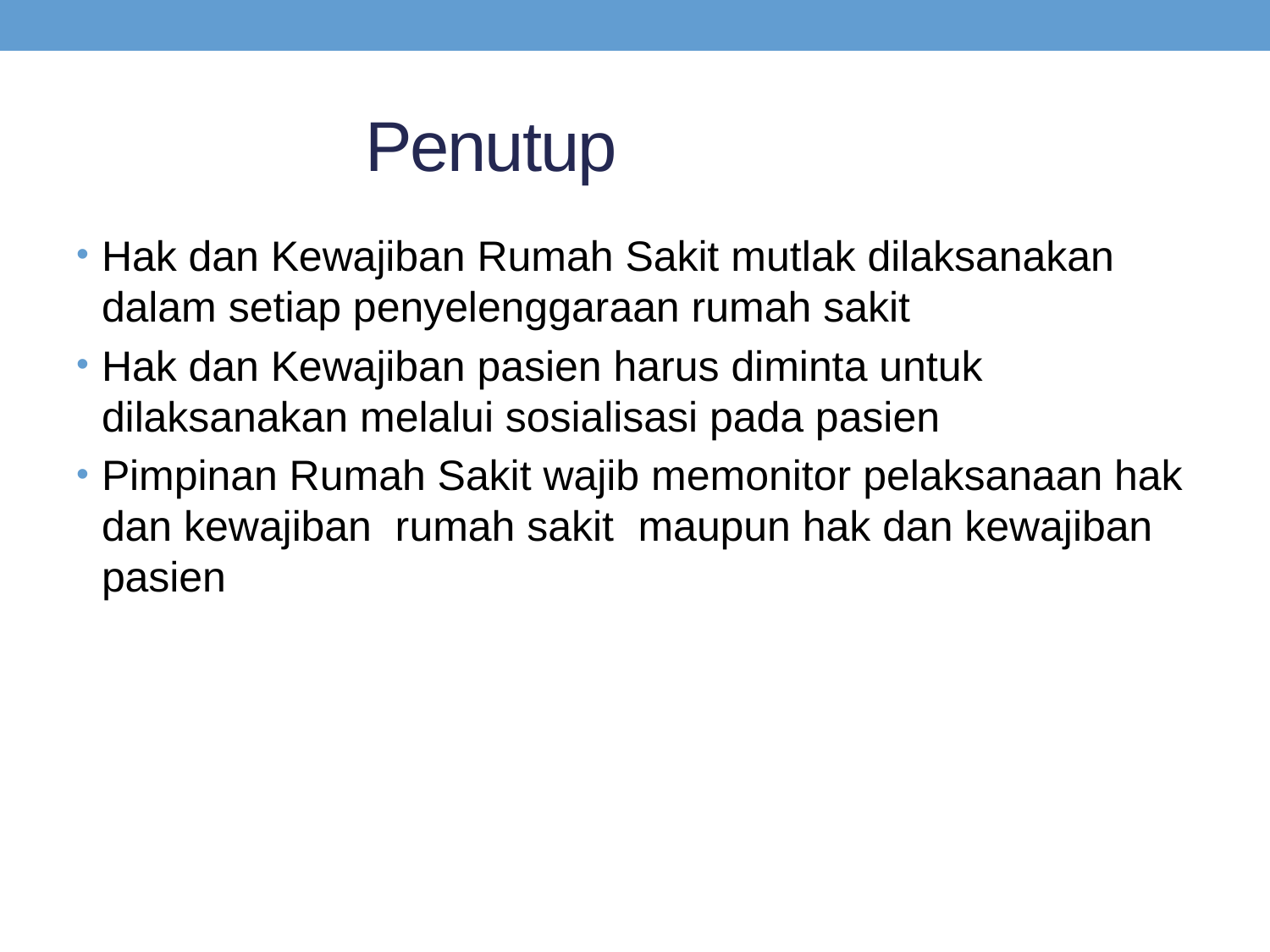

# Penutup
Hak dan Kewajiban Rumah Sakit mutlak dilaksanakan dalam setiap penyelenggaraan rumah sakit
Hak dan Kewajiban pasien harus diminta untuk dilaksanakan melalui sosialisasi pada pasien
Pimpinan Rumah Sakit wajib memonitor pelaksanaan hak dan kewajiban  rumah sakit  maupun hak dan kewajiban pasien